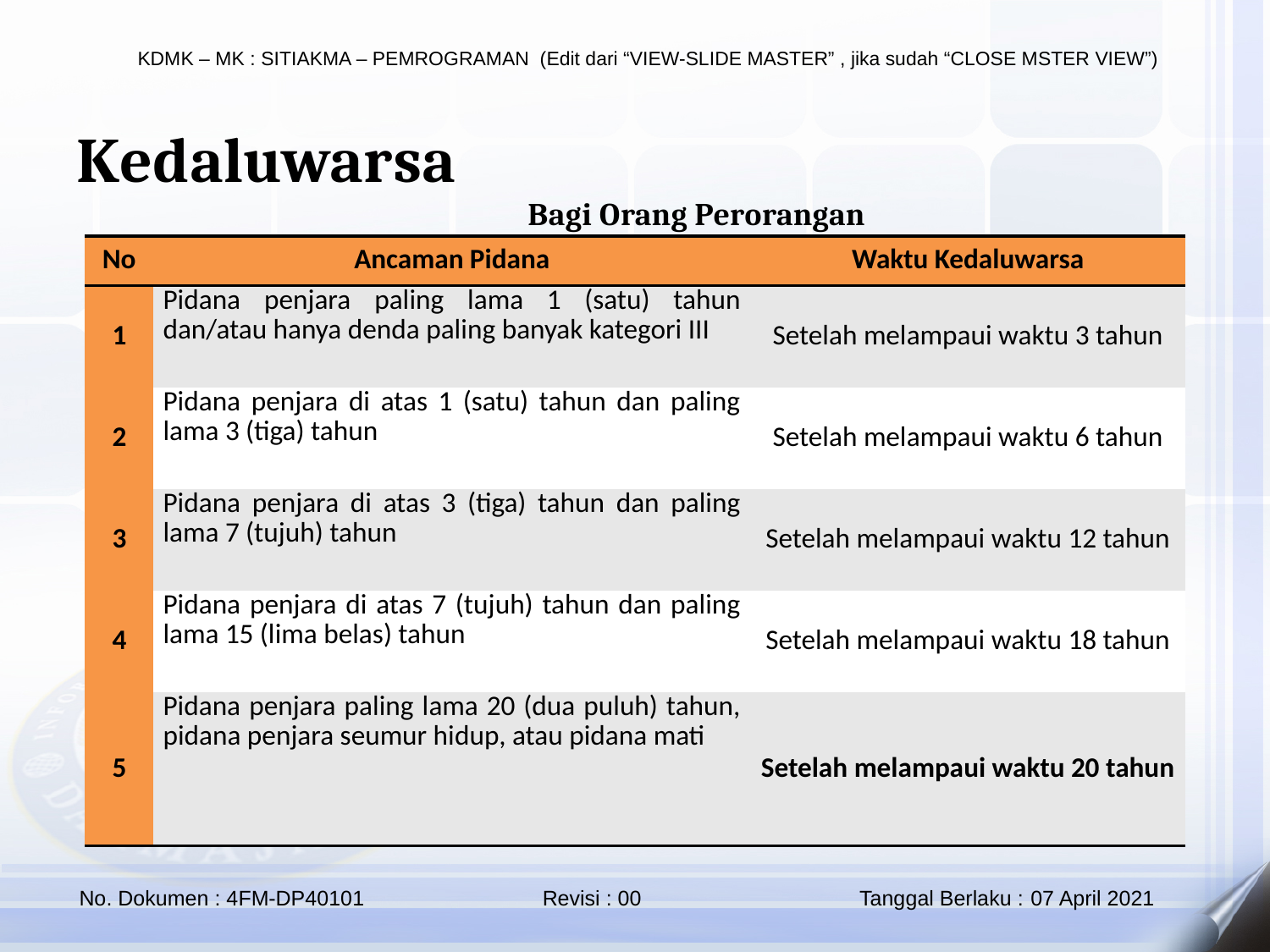

Kedaluwarsa
Bagi Orang Perorangan
| No | Ancaman Pidana | Waktu Kedaluwarsa |
| --- | --- | --- |
| 1 | Pidana penjara paling lama 1 (satu) tahun dan/atau hanya denda paling banyak kategori III | Setelah melampaui waktu 3 tahun |
| 2 | Pidana penjara di atas 1 (satu) tahun dan paling lama 3 (tiga) tahun | Setelah melampaui waktu 6 tahun |
| 3 | Pidana penjara di atas 3 (tiga) tahun dan paling lama 7 (tujuh) tahun | Setelah melampaui waktu 12 tahun |
| 4 | Pidana penjara di atas 7 (tujuh) tahun dan paling lama 15 (lima belas) tahun | Setelah melampaui waktu 18 tahun |
| 5 | Pidana penjara paling lama 20 (dua puluh) tahun, pidana penjara seumur hidup, atau pidana mati | Setelah melampaui waktu 20 tahun |